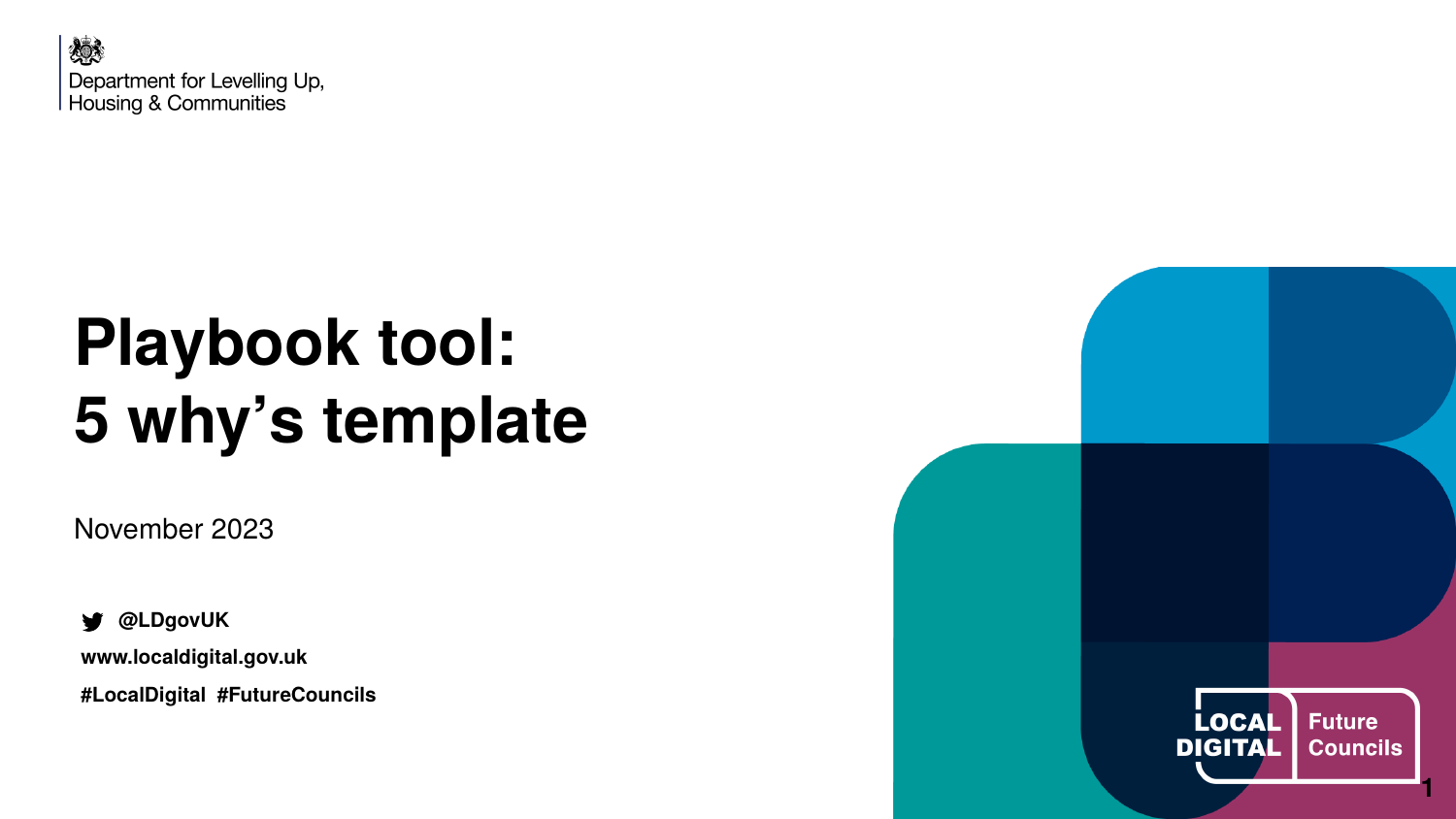

# Playbook tool:
5 why’s template
November 2023
1